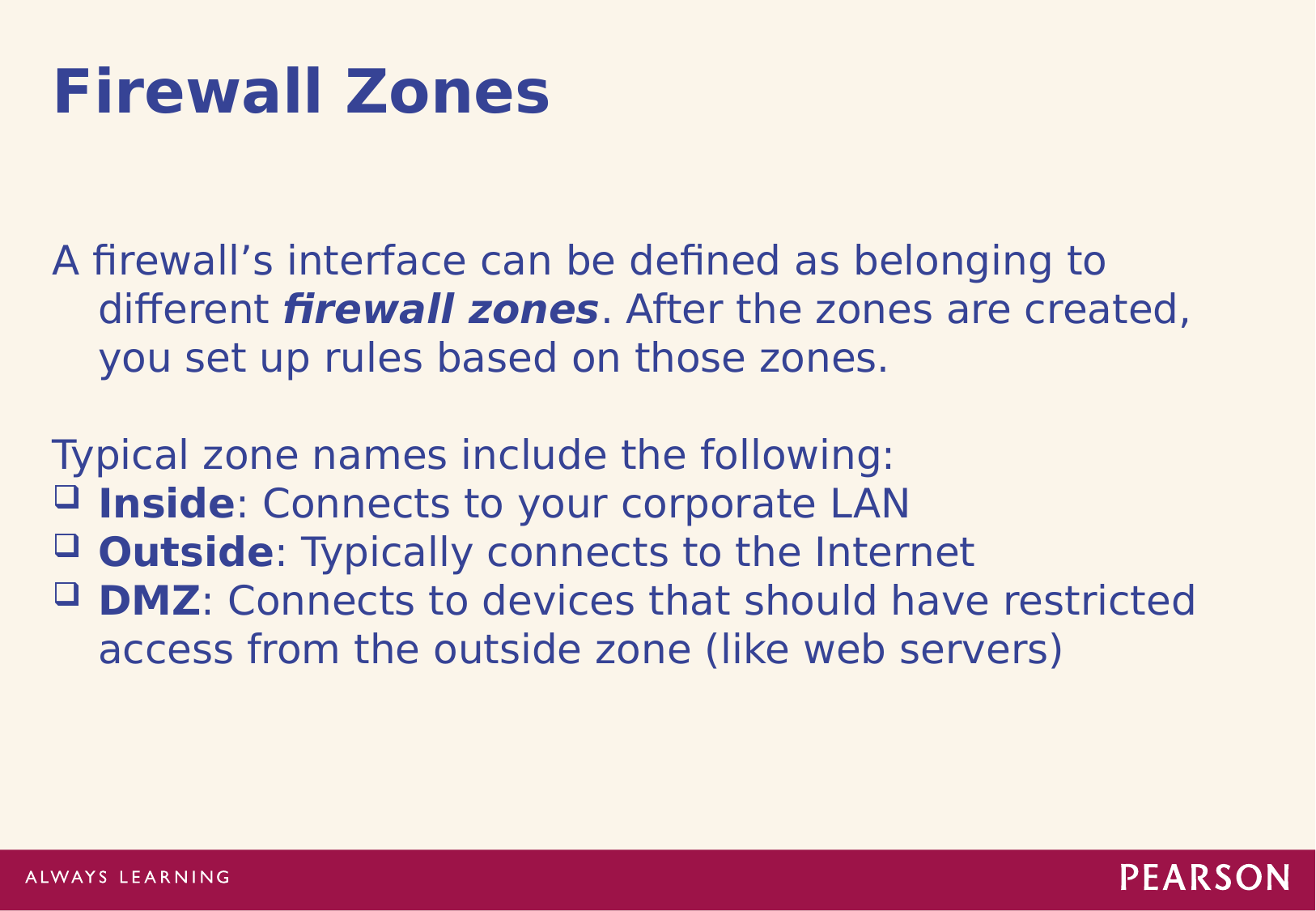

# Firewall Zones
A firewall’s interface can be defined as belonging to different firewall zones. After the zones are created, you set up rules based on those zones.

Typical zone names include the following:
Inside: Connects to your corporate LAN
Outside: Typically connects to the Internet
DMZ: Connects to devices that should have restricted access from the outside zone (like web servers)